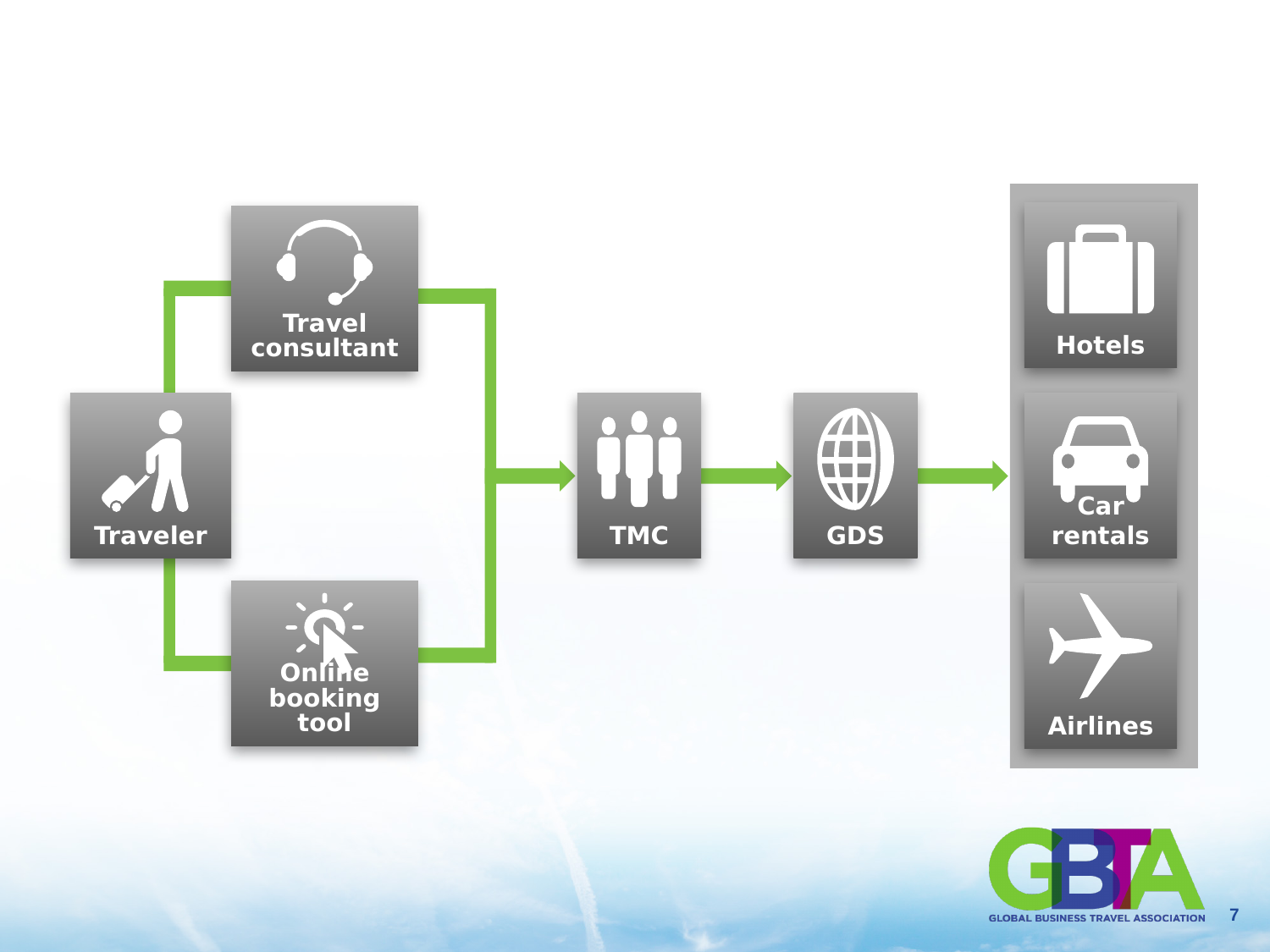

Hotels

Travel consultant

Traveler

TMC

GDS

Car rentals

Online booking tool

Airlines